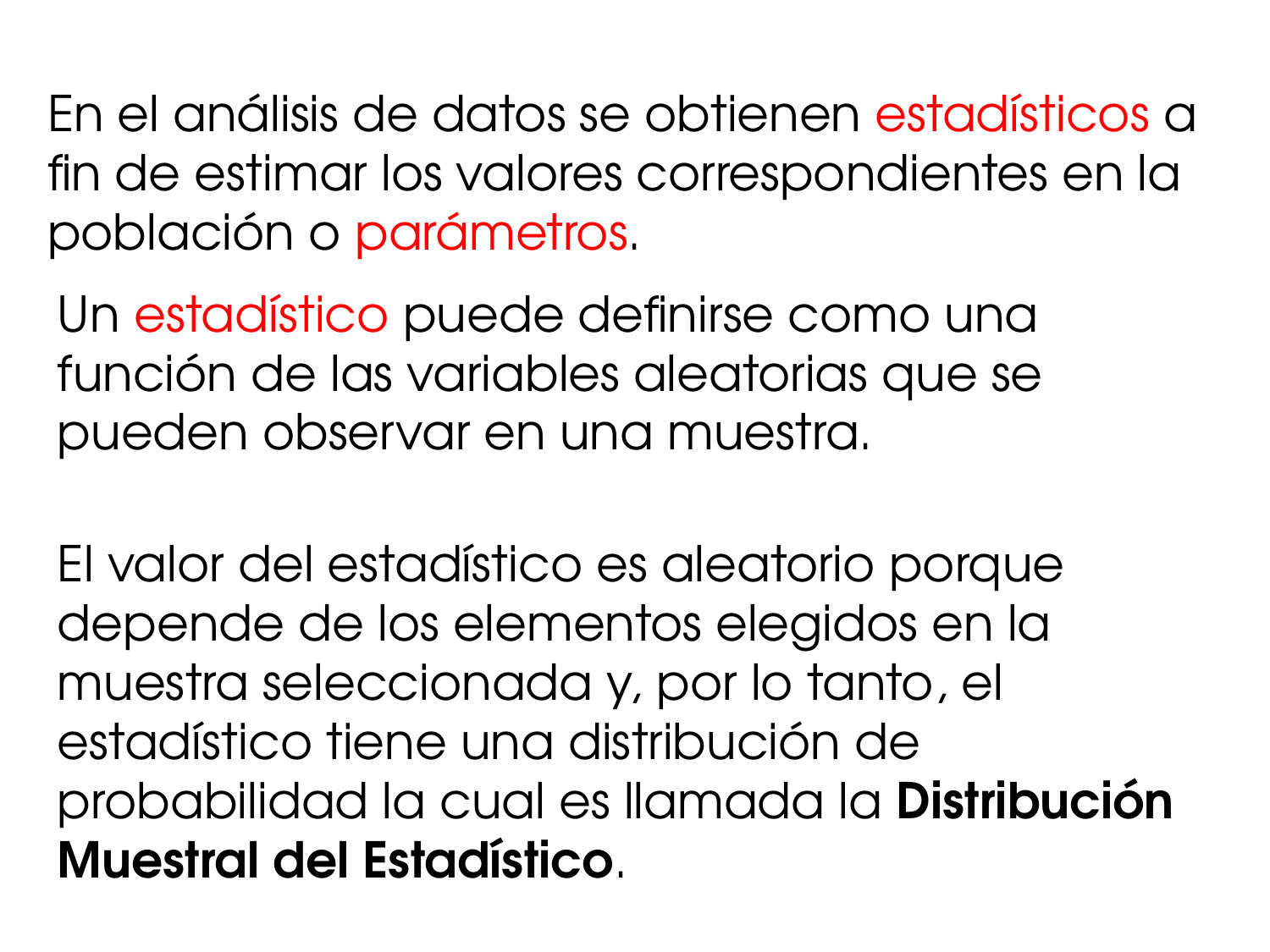

En el análisis de datos se obtienen estadísticos a fin de estimar los valores correspondientes en la población o parámetros.
Un estadístico puede definirse como una función de las variables aleatorias que se pueden observar en una muestra.
El valor del estadístico es aleatorio porque depende de los elementos elegidos en la muestra seleccionada y, por lo tanto, el estadístico tiene una distribución de probabilidad la cual es llamada la Distribución Muestral del Estadístico.